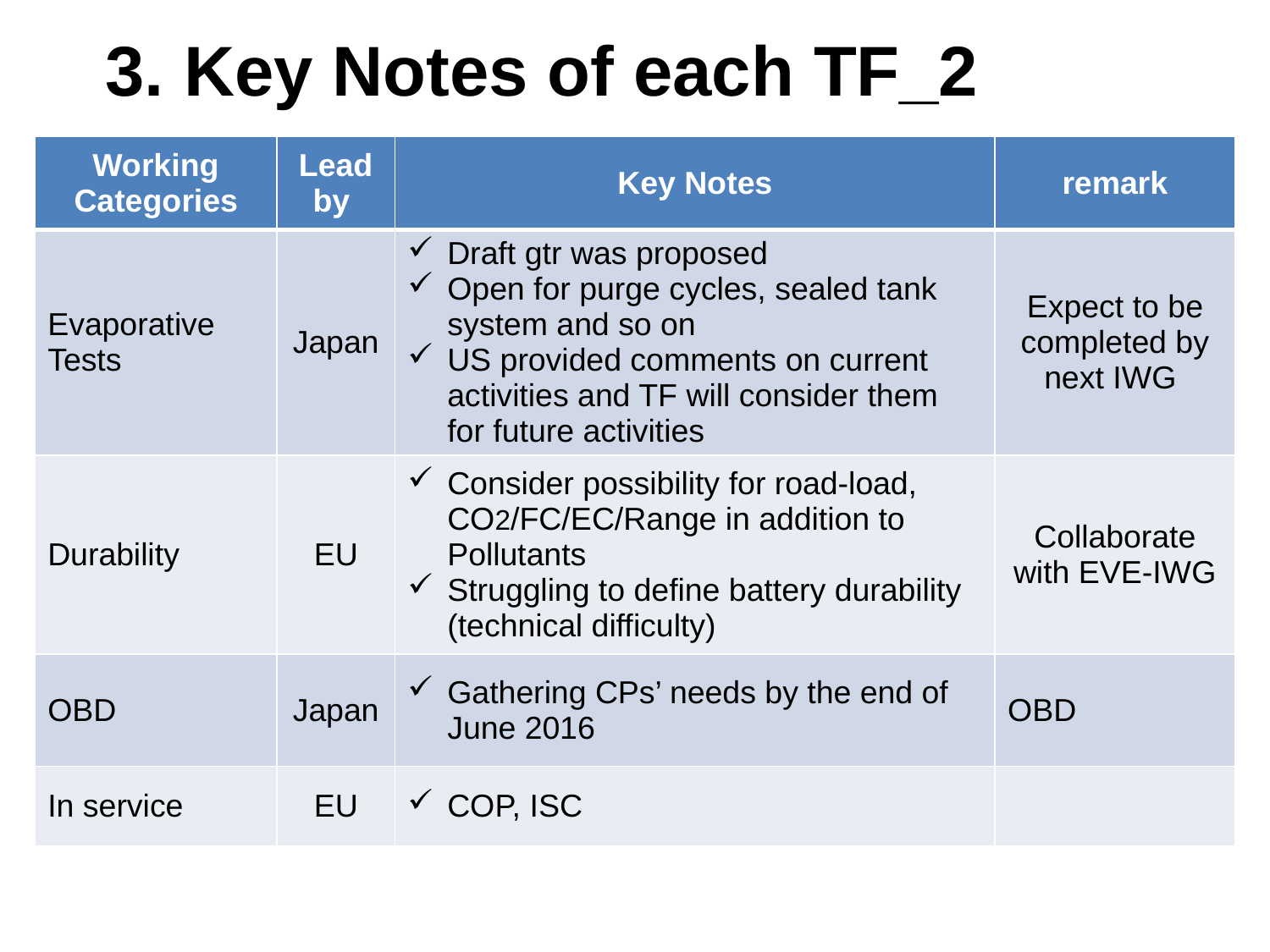

3. Key Notes of each TF_2
| Working Categories | Lead by | Key Notes | remark |
| --- | --- | --- | --- |
| Evaporative Tests | Japan | Draft gtr was proposed Open for purge cycles, sealed tank system and so on US provided comments on current activities and TF will consider them for future activities | Expect to be completed by next IWG |
| Durability | EU | Consider possibility for road-load, CO2/FC/EC/Range in addition to Pollutants Struggling to define battery durability (technical difficulty) | Collaborate with EVE-IWG |
| OBD | Japan | Gathering CPs’ needs by the end of June 2016 | OBD |
| In service | EU | COP, ISC |  |